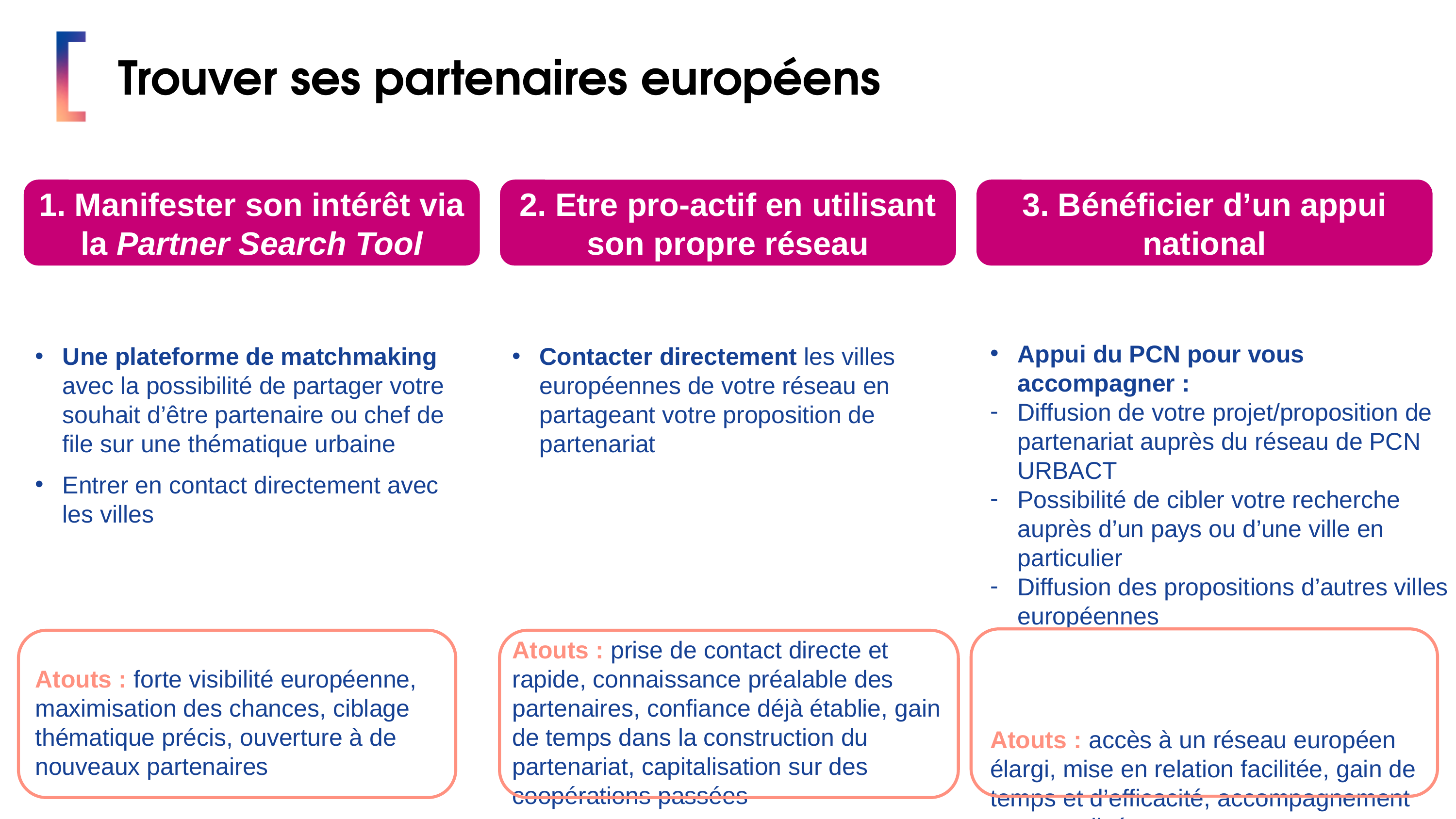

# Trouver ses partenaires européens
1. Manifester son intérêt via la Partner Search Tool
2. Etre pro-actif en utilisant son propre réseau
3. Bénéficier d’un appui national
Appui du PCN pour vous accompagner :
Diffusion de votre projet/proposition de partenariat auprès du réseau de PCN URBACT
Possibilité de cibler votre recherche auprès d’un pays ou d’une ville en particulier
Diffusion des propositions d’autres villes européennes

Atouts : accès à un réseau européen élargi, mise en relation facilitée, gain de temps et d’efficacité, accompagnement personnalisé
Une plateforme de matchmaking avec la possibilité de partager votre souhait d’être partenaire ou chef de file sur une thématique urbaine
Entrer en contact directement avec les villes

Atouts : forte visibilité européenne, maximisation des chances, ciblage thématique précis, ouverture à de nouveaux partenaires
Contacter directement les villes européennes de votre réseau en partageant votre proposition de partenariat

Atouts : prise de contact directe et rapide, connaissance préalable des partenaires, confiance déjà établie, gain de temps dans la construction du partenariat, capitalisation sur des coopérations passées